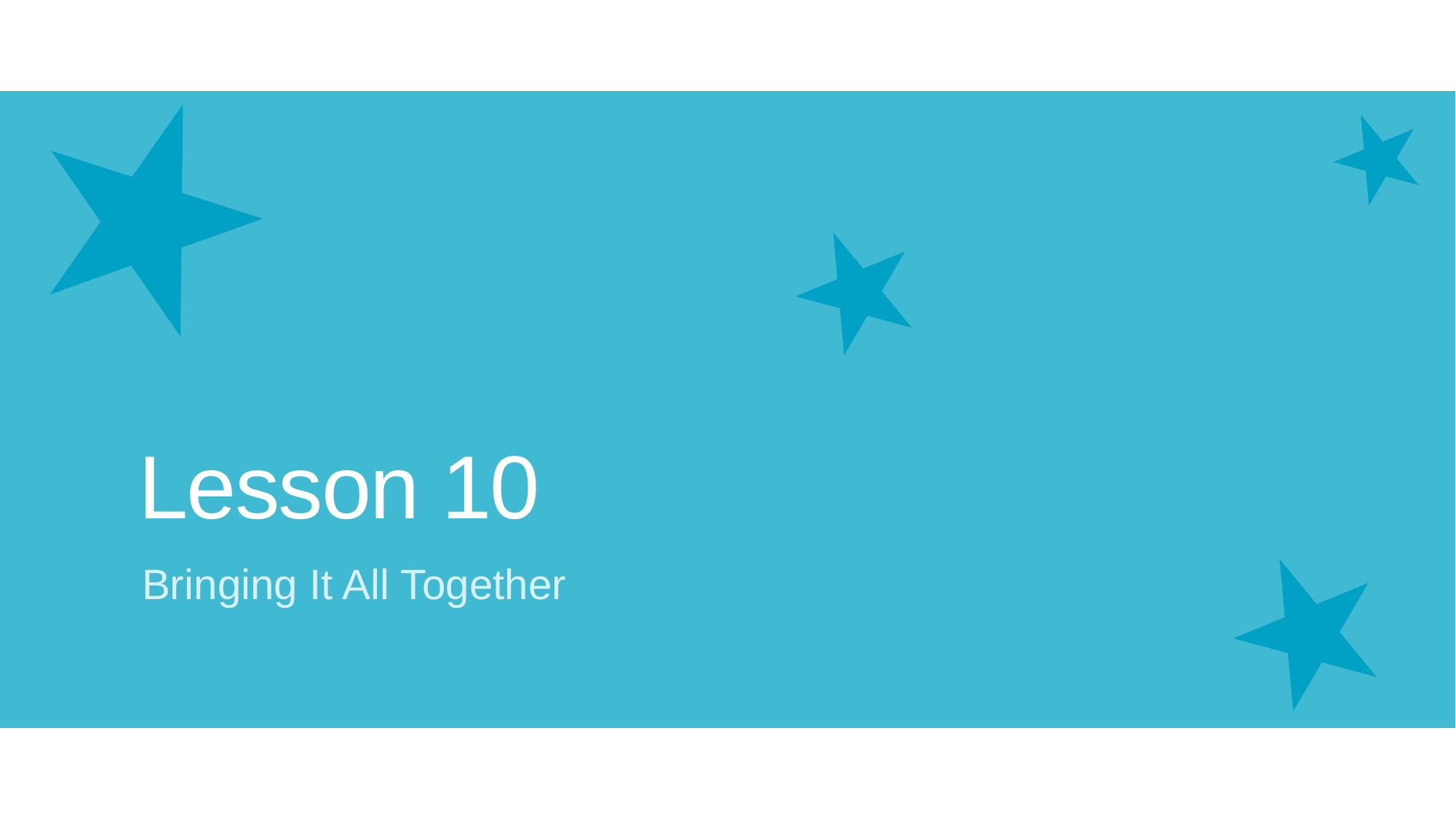

# Lesson 10
Bringing It All Together